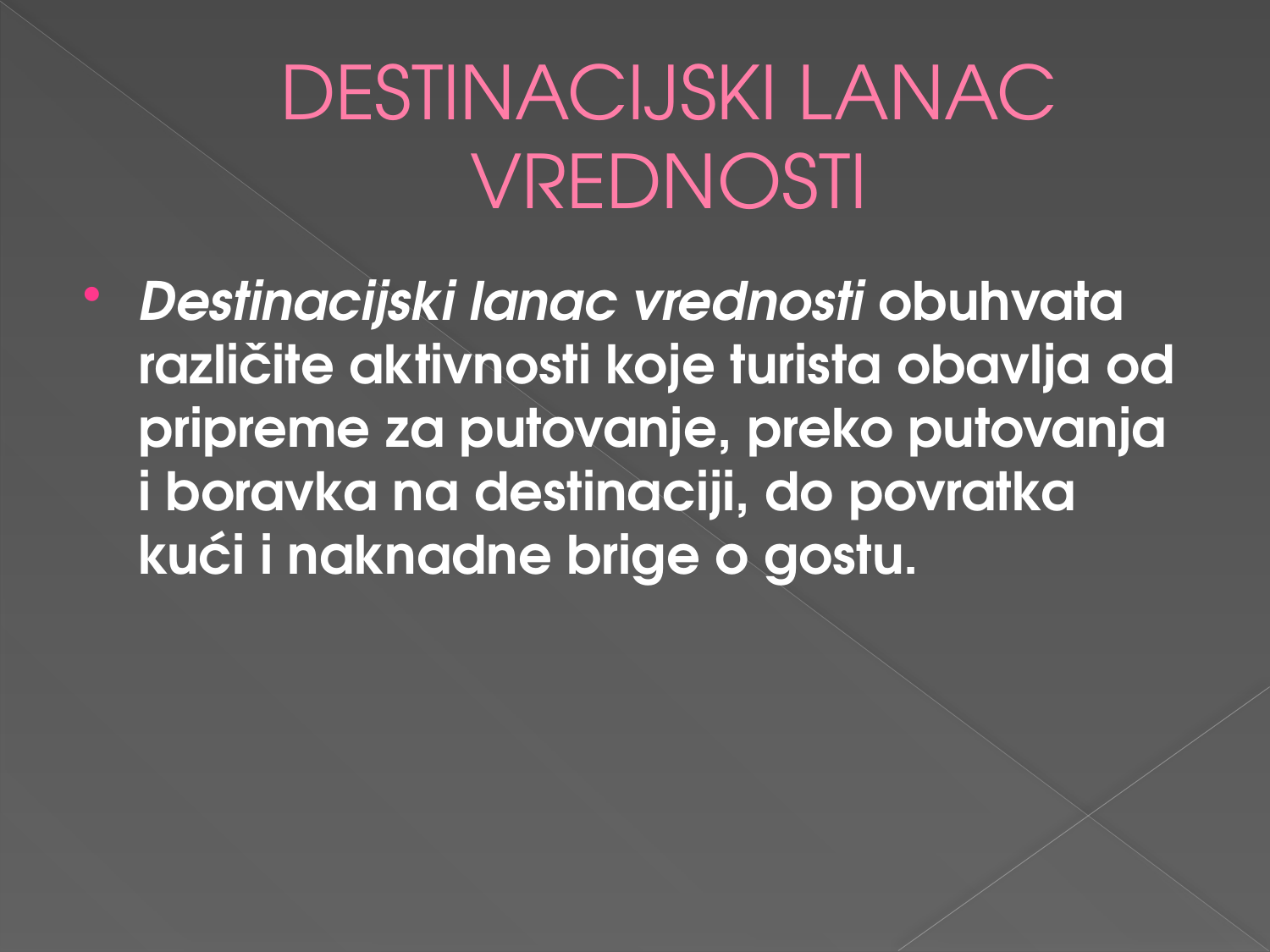

# DESTINACIJSKI LANAC VREDNOSTI
Destinacijski lanac vrednosti obuhvata različite aktivnosti koje turista obavlja od pripreme za putovanje, preko putovanja i boravka na destinaciji, do povratka kući i naknadne brige o gostu.